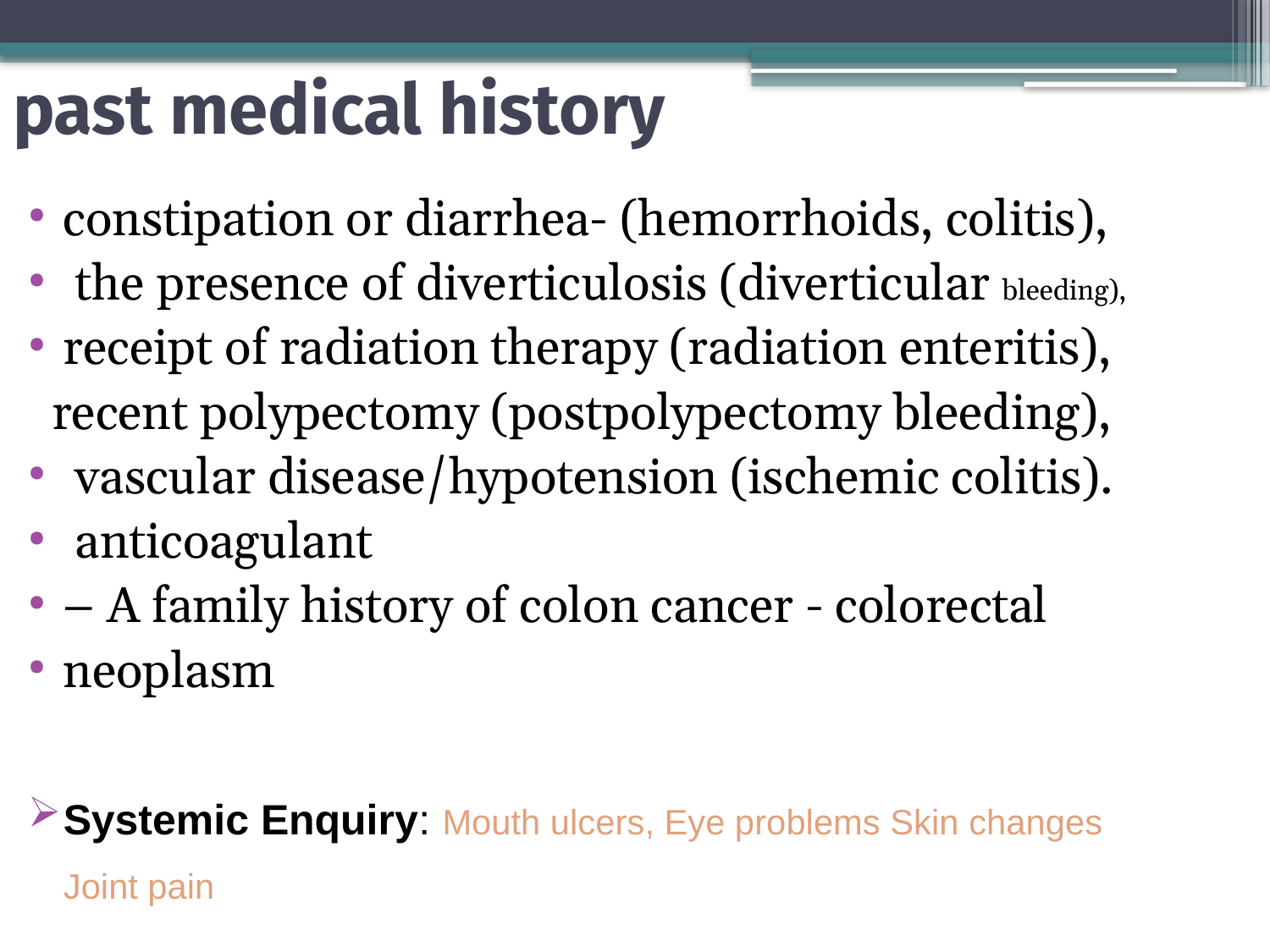

# past medical history
constipation or diarrhea- (hemorrhoids, colitis),
 the presence of diverticulosis (diverticular bleeding),
receipt of radiation therapy (radiation enteritis),
  recent polypectomy (postpolypectomy bleeding),
 vascular disease/hypotension (ischemic colitis).
 anticoagulant
– A family history of colon cancer - colorectal
neoplasm

Systemic Enquiry: Mouth ulcers, Eye problems Skin changes Joint pain